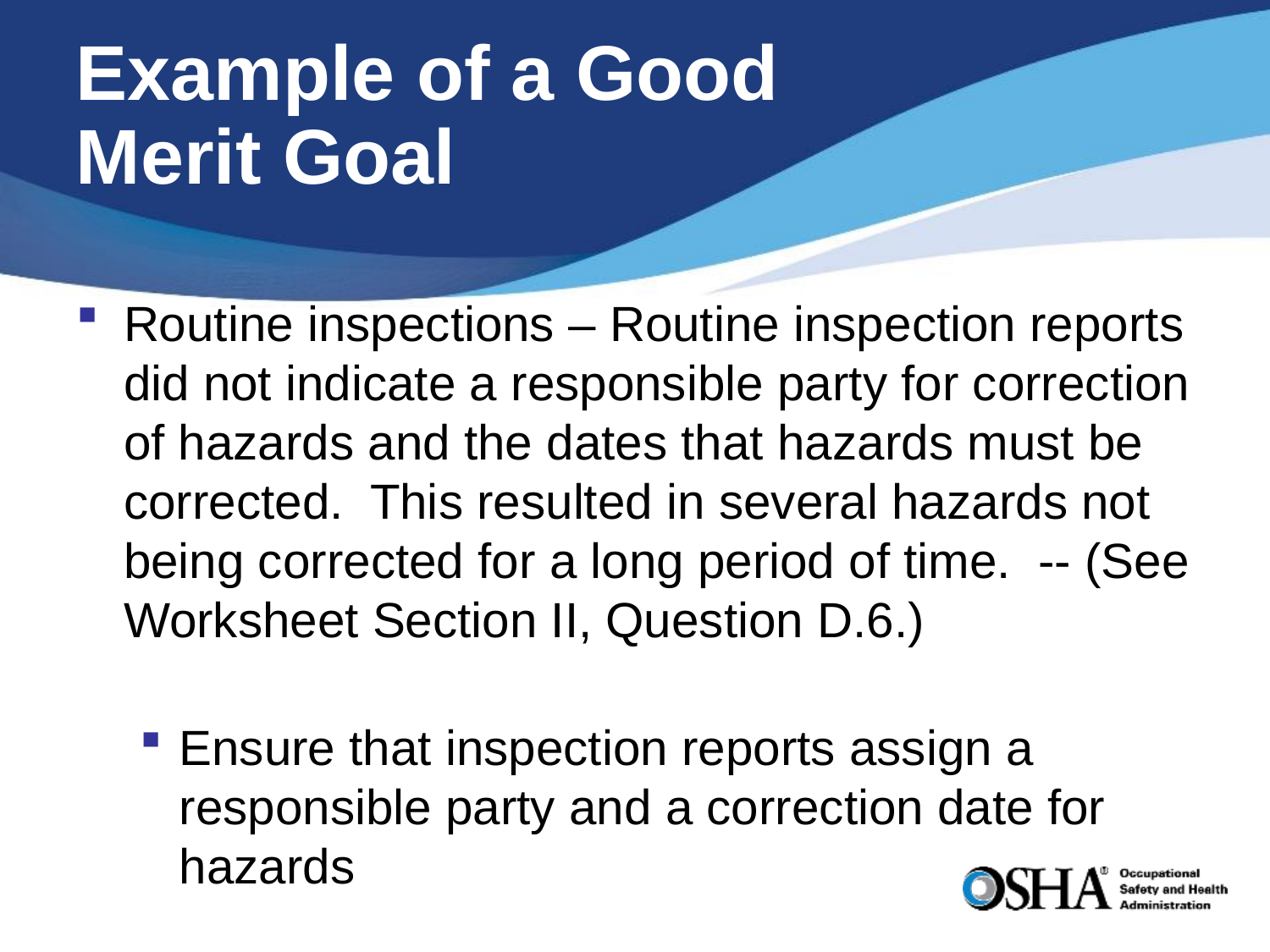

# Example of a Good Merit Goal
Routine inspections – Routine inspection reports did not indicate a responsible party for correction of hazards and the dates that hazards must be corrected.  This resulted in several hazards not being corrected for a long period of time.  -- (See Worksheet Section II, Question D.6.)

Ensure that inspection reports assign a responsible party and a correction date for hazards